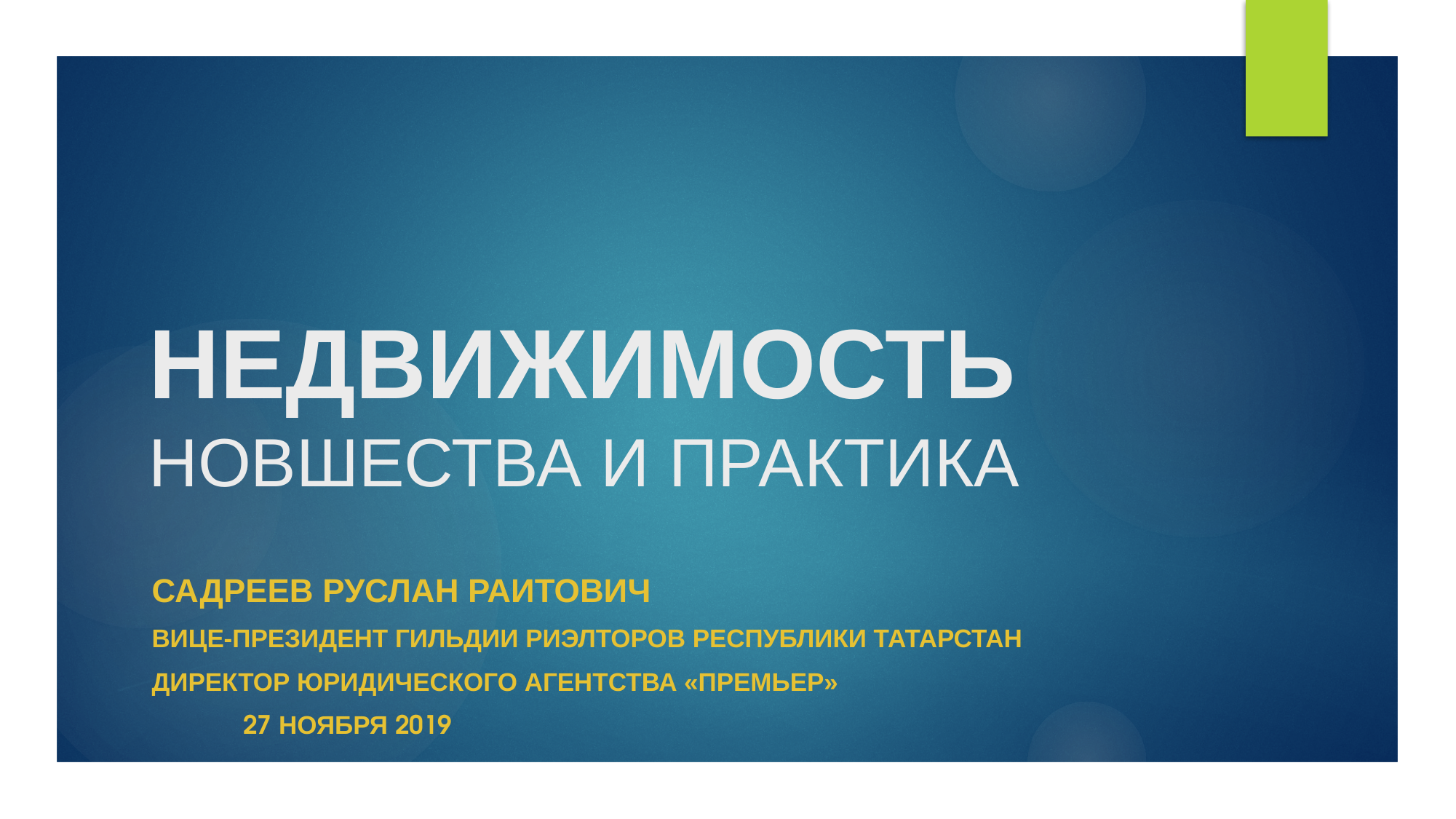

# НЕДВИЖИМОСТЬ НОВШЕСТВА И ПРАКТИКА
САДРЕЕВ РУСЛАН РАИТОВИЧ
ВИЦЕ-ПРЕЗИДЕНТ Гильдии риэлторов республики Татарстан
Директор Юридического агентства «Премьер»
																		27 ноября 2019